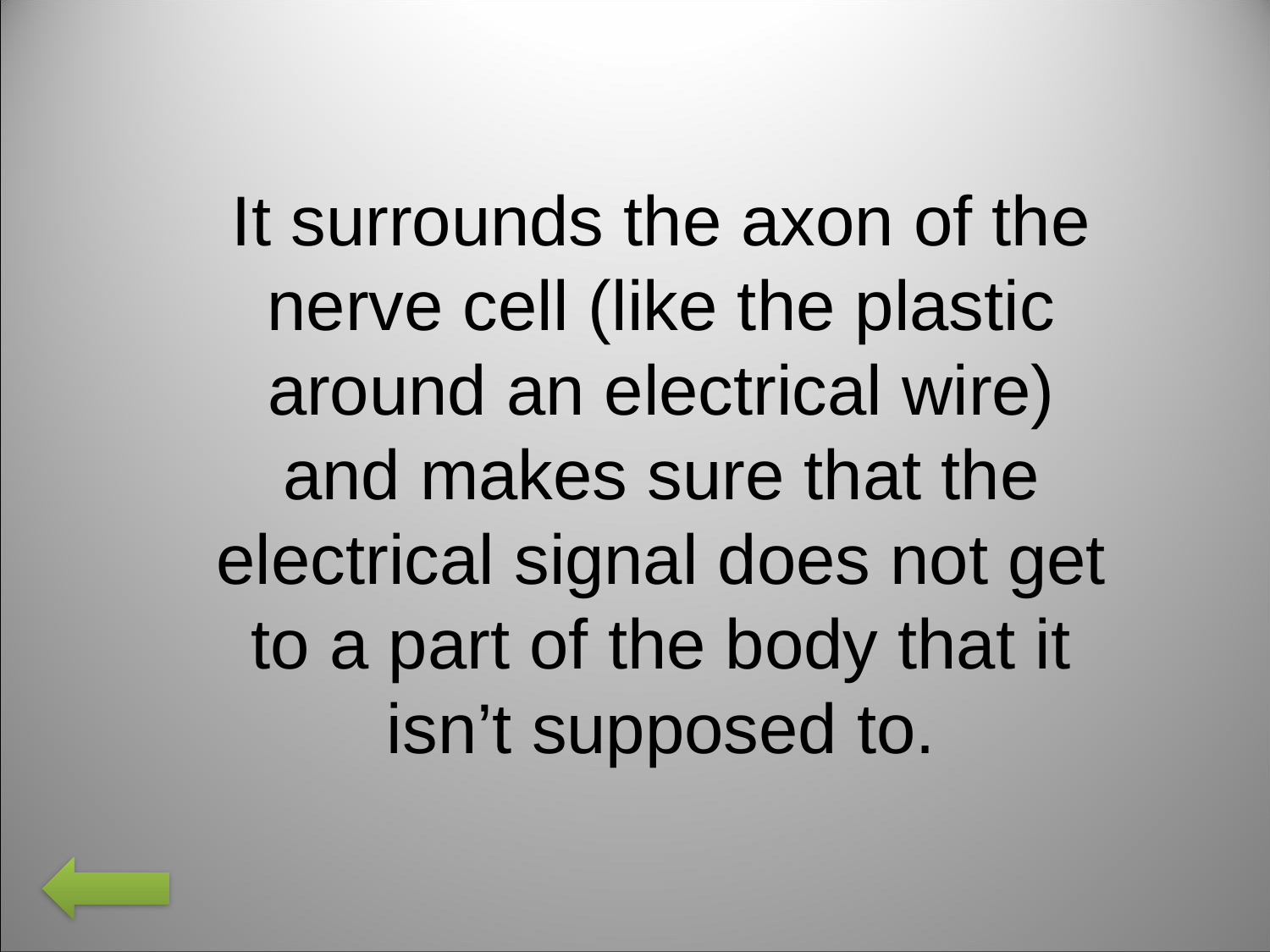

It surrounds the axon of the nerve cell (like the plastic around an electrical wire) and makes sure that the electrical signal does not get to a part of the body that it isn’t supposed to.